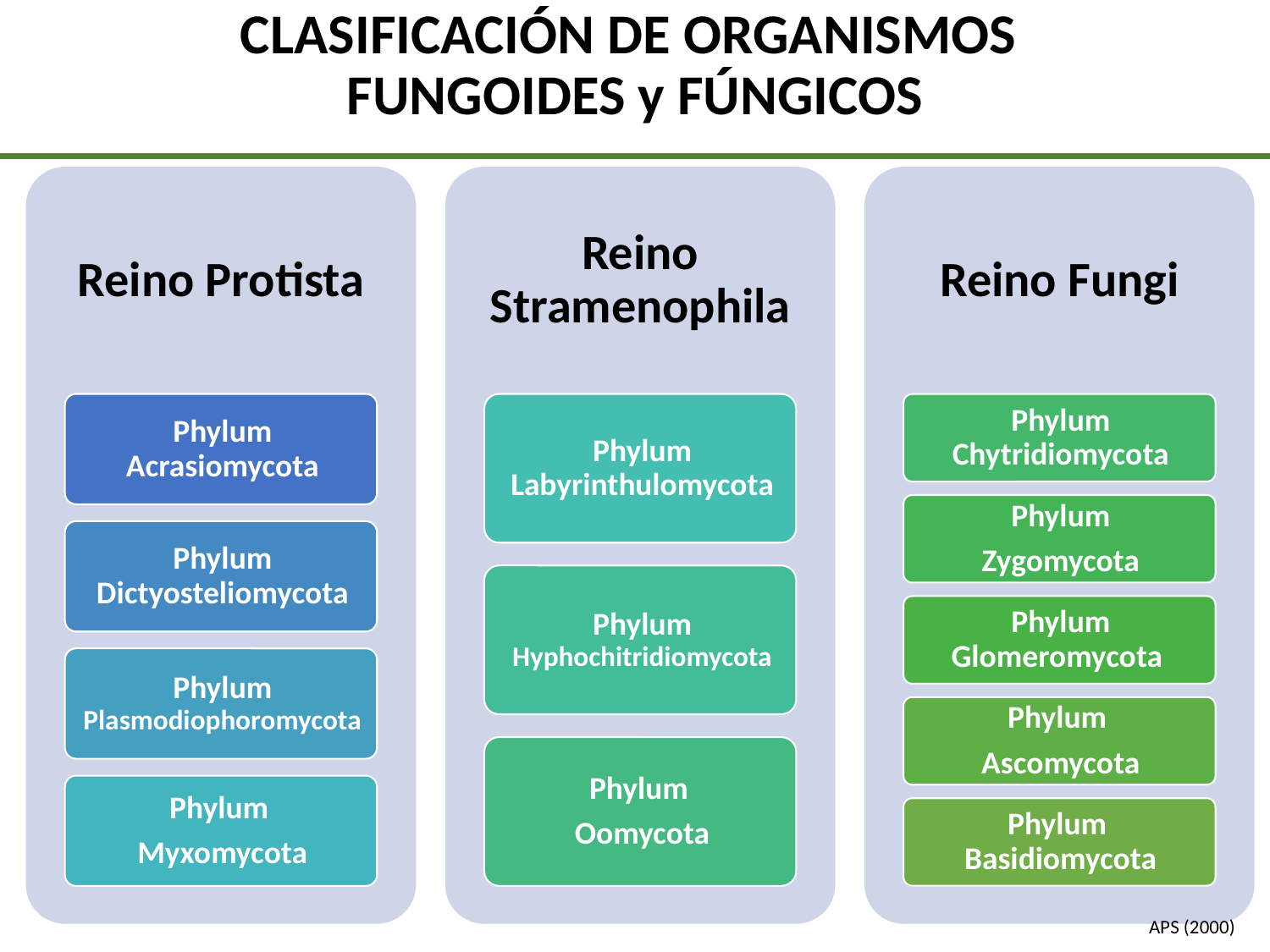

CLASIFICACIÓN DE ORGANISMOS
FUNGOIDES y FÚNGICOS

Reino Protista
Phylum Acrasiomycota
Phylum Dictyosteliomycota
Phylum Plasmodiophoromycota
Phylum
Myxomycota
Reino Stramenophila
Phylum Labyrinthulomycota
Phylum Hyphochitridiomycota
Phylum
Oomycota
Reino Fungi
Phylum Chytridiomycota
Phylum
 Zygomycota
Phylum Glomeromycota
Phylum
Ascomycota
Phylum  Basidiomycota
APS (2000)